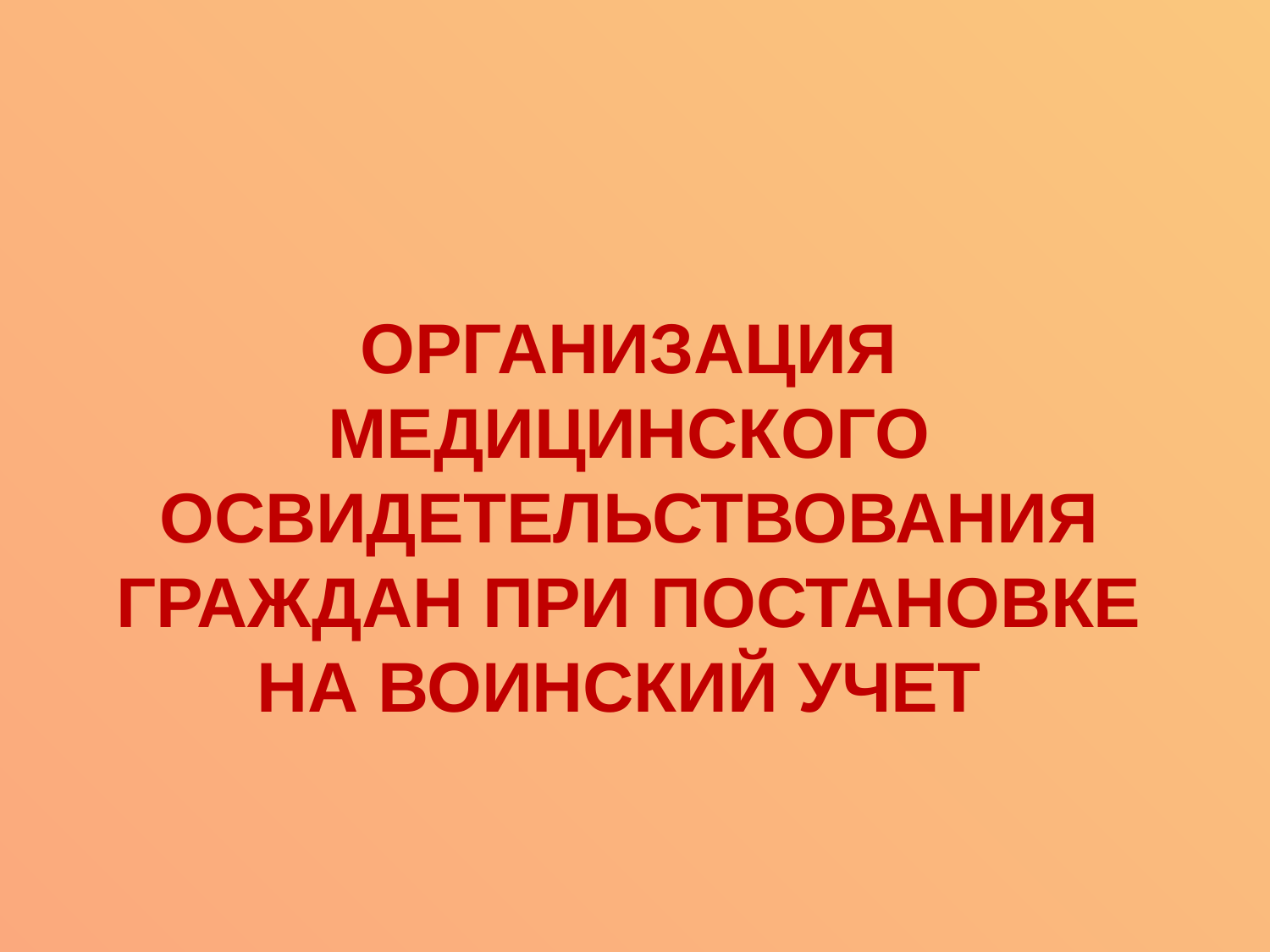

# Организация медицинского освидетельствования граждан при постановке на воинский учет